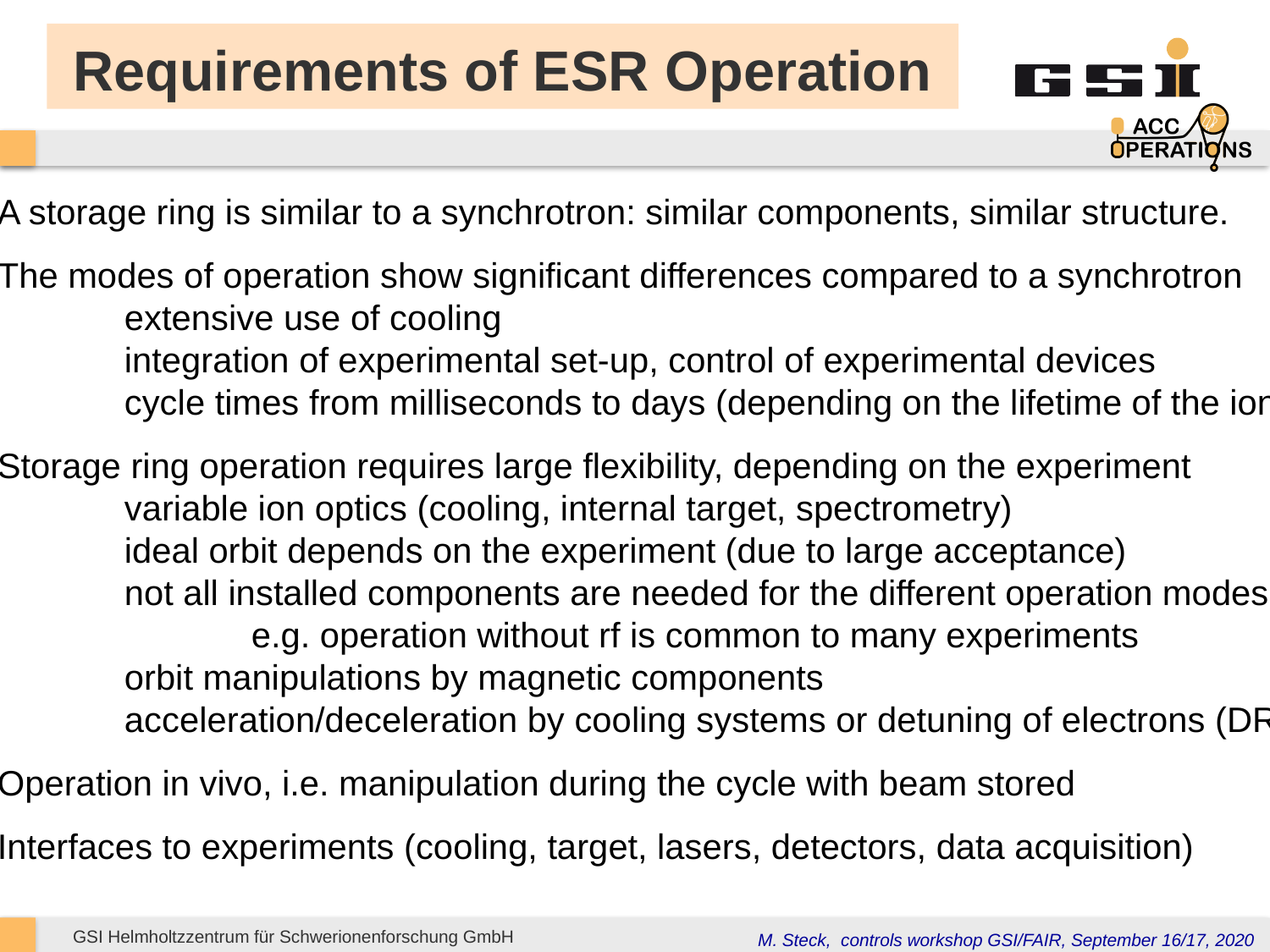

Requirements of ESR Operation
A storage ring is similar to a synchrotron: similar components, similar structure.

The modes of operation show significant differences compared to a synchrotron
	extensive use of cooling
	integration of experimental set-up, control of experimental devices
	cycle times from milliseconds to days (depending on the lifetime of the ion)

Storage ring operation requires large flexibility, depending on the experiment
	variable ion optics (cooling, internal target, spectrometry)
	ideal orbit depends on the experiment (due to large acceptance)
	not all installed components are needed for the different operation modes
		e.g. operation without rf is common to many experiments
	orbit manipulations by magnetic components
	acceleration/deceleration by cooling systems or detuning of electrons (DR)

Operation in vivo, i.e. manipulation during the cycle with beam stored

Interfaces to experiments (cooling, target, lasers, detectors, data acquisition)